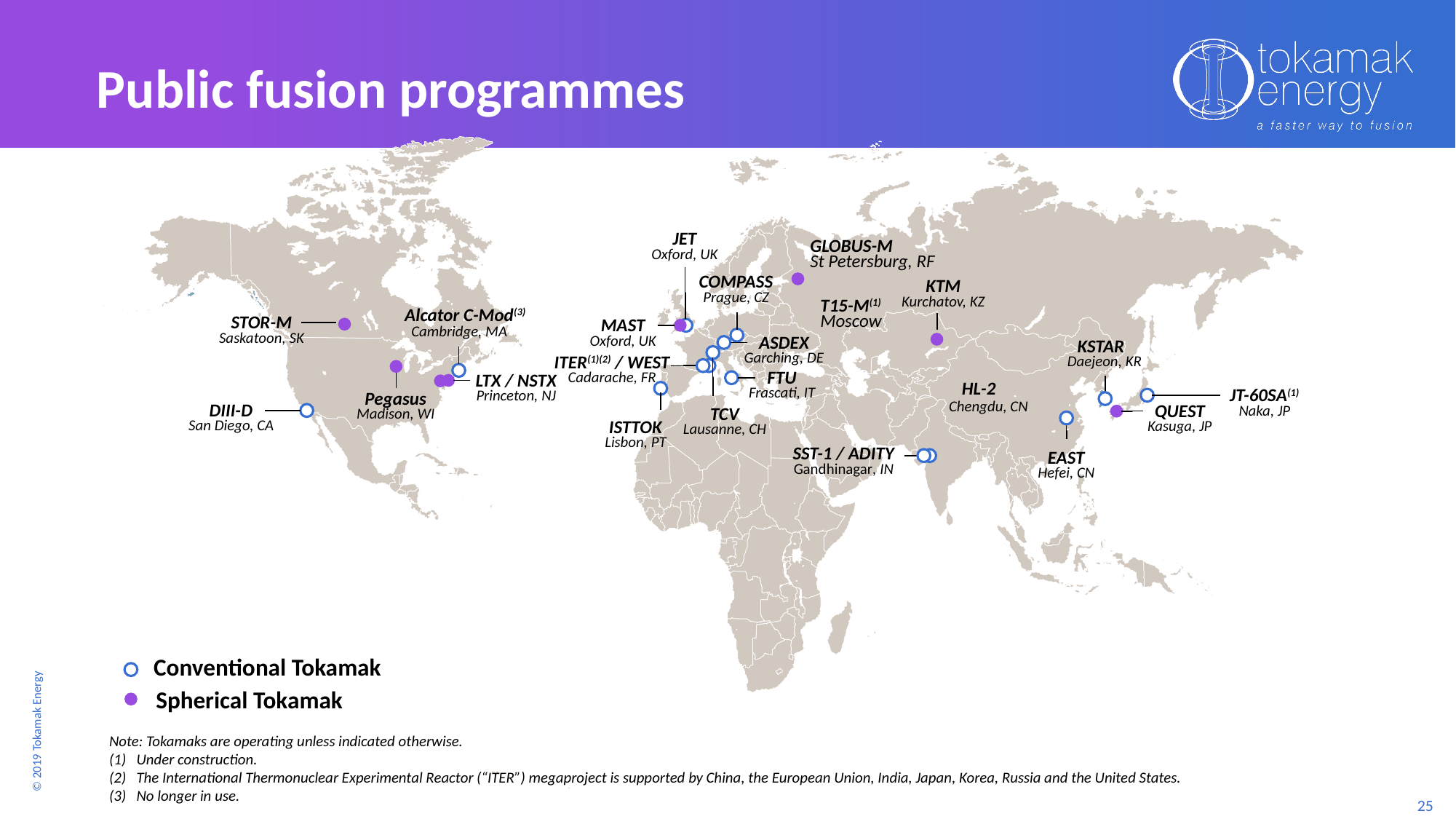

# Public fusion programmes

JET

Oxford, UK
COMPASS
KTM

Prague, CZ

Kurchatov, KZ

Alcator C-Mod(3)

STOR-M

MAST

Cambridge, MA

Saskatoon, SK

ASDEX
Oxford, UK

KSTAR

Garching, DE

ITER(1)(2) / WEST

Daejeon, KR

FTU

Cadarache, FR
LTX / NSTX

Frascati, IT
JT-60SA(1)
Princeton, NJ
Pegasus

DIII-D

QUEST

Naka, JP

TCV
Madison, WI

ISTTOK
San Diego, CA
Kasuga, JP

Lausanne, CH

Lisbon, PT

SST-1 / ADITY

EAST

Gandhinagar, IN

Hefei, CN

Conventional Tokamak

Spherical Tokamak

Note: Tokamaks are operating unless indicated otherwise.
Under construction.
The International Thermonuclear Experimental Reactor (“ITER”) megaproject is supported by China, the European Union, India, Japan, Korea, Russia and the United States.
No longer in use.

GLOBUS-M
St Petersburg, RF

T15-M(1)
Moscow

HL-2
Chengdu, CN
25